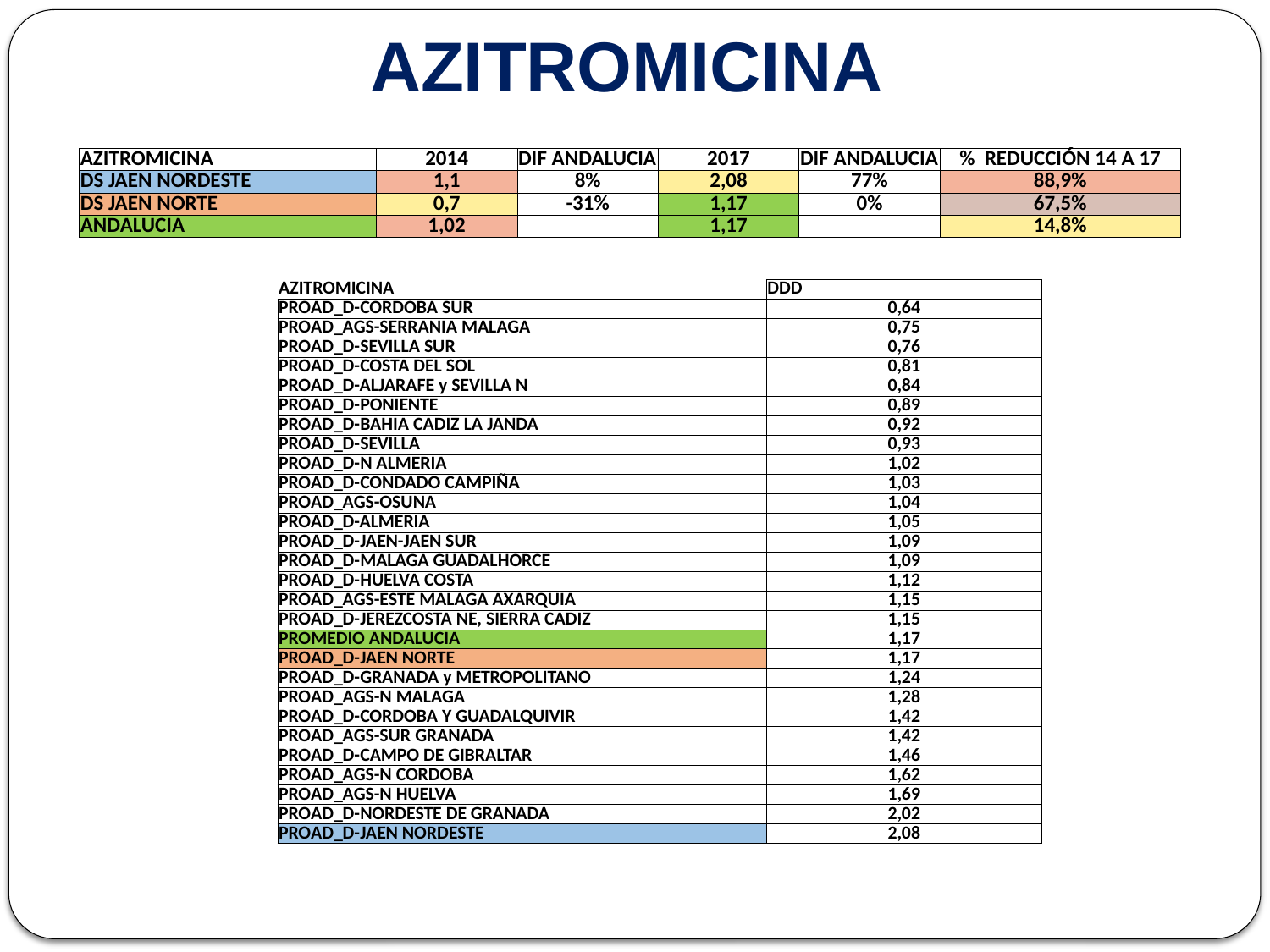

# AZITROMICINA
| AZITROMICINA | 2014 | DIF ANDALUCIA | 2017 | DIF ANDALUCIA | % REDUCCIÓN 14 A 17 |
| --- | --- | --- | --- | --- | --- |
| DS JAEN NORDESTE | 1,1 | 8% | 2,08 | 77% | 88,9% |
| DS JAEN NORTE | 0,7 | -31% | 1,17 | 0% | 67,5% |
| ANDALUCIA | 1,02 |  | 1,17 |  | 14,8% |
| AZITROMICINA | DDD |
| --- | --- |
| PROAD\_D-CORDOBA SUR | 0,64 |
| PROAD\_AGS-SERRANIA MALAGA | 0,75 |
| PROAD\_D-SEVILLA SUR | 0,76 |
| PROAD\_D-COSTA DEL SOL | 0,81 |
| PROAD\_D-ALJARAFE y SEVILLA N | 0,84 |
| PROAD\_D-PONIENTE | 0,89 |
| PROAD\_D-BAHIA CADIZ LA JANDA | 0,92 |
| PROAD\_D-SEVILLA | 0,93 |
| PROAD\_D-N ALMERIA | 1,02 |
| PROAD\_D-CONDADO CAMPIÑA | 1,03 |
| PROAD\_AGS-OSUNA | 1,04 |
| PROAD\_D-ALMERIA | 1,05 |
| PROAD\_D-JAEN-JAEN SUR | 1,09 |
| PROAD\_D-MALAGA GUADALHORCE | 1,09 |
| PROAD\_D-HUELVA COSTA | 1,12 |
| PROAD\_AGS-ESTE MALAGA AXARQUIA | 1,15 |
| PROAD\_D-JEREZCOSTA NE, SIERRA CADIZ | 1,15 |
| PROMEDIO ANDALUCIA | 1,17 |
| PROAD\_D-JAEN NORTE | 1,17 |
| PROAD\_D-GRANADA y METROPOLITANO | 1,24 |
| PROAD\_AGS-N MALAGA | 1,28 |
| PROAD\_D-CORDOBA Y GUADALQUIVIR | 1,42 |
| PROAD\_AGS-SUR GRANADA | 1,42 |
| PROAD\_D-CAMPO DE GIBRALTAR | 1,46 |
| PROAD\_AGS-N CORDOBA | 1,62 |
| PROAD\_AGS-N HUELVA | 1,69 |
| PROAD\_D-NORDESTE DE GRANADA | 2,02 |
| PROAD\_D-JAEN NORDESTE | 2,08 |